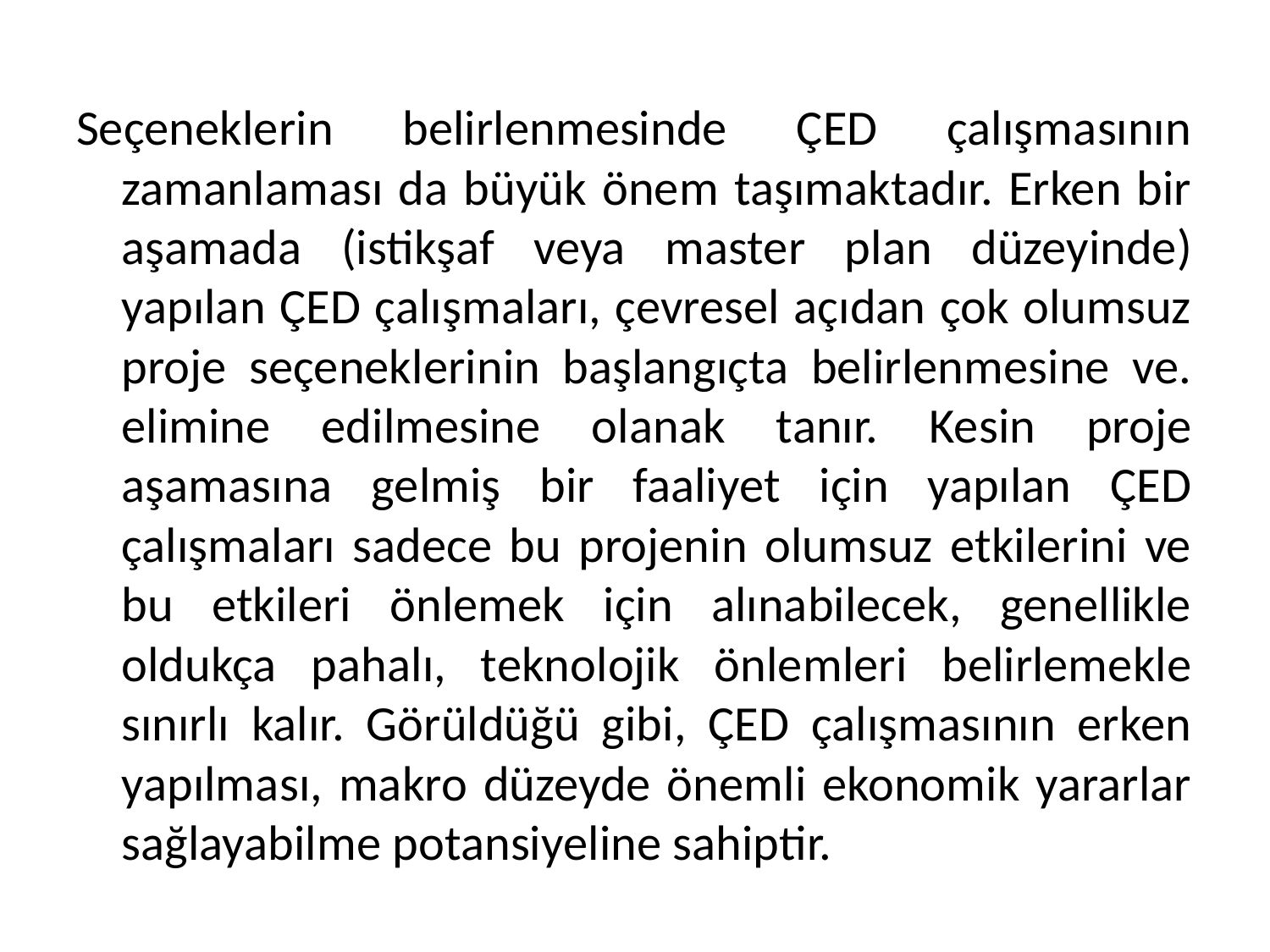

Seçeneklerin belirlenmesinde ÇED çalışmasının zamanlaması da büyük önem taşımaktadır. Erken bir aşamada (istikşaf veya master plan düzeyinde) yapılan ÇED çalışmaları, çevresel açıdan çok olumsuz proje seçeneklerinin başlangıçta belirlenmesine ve. elimine edilmesine olanak tanır. Kesin proje aşamasına gelmiş bir faaliyet için yapılan ÇED çalışmaları sadece bu projenin olumsuz etkilerini ve bu etkileri önlemek için alınabilecek, genellikle oldukça pahalı, teknolojik önlemleri belirlemekle sınırlı kalır. Görüldüğü gibi, ÇED çalışmasının erken yapılması, makro düzeyde önemli ekonomik yararlar sağlayabilme potansiyeline sahiptir.